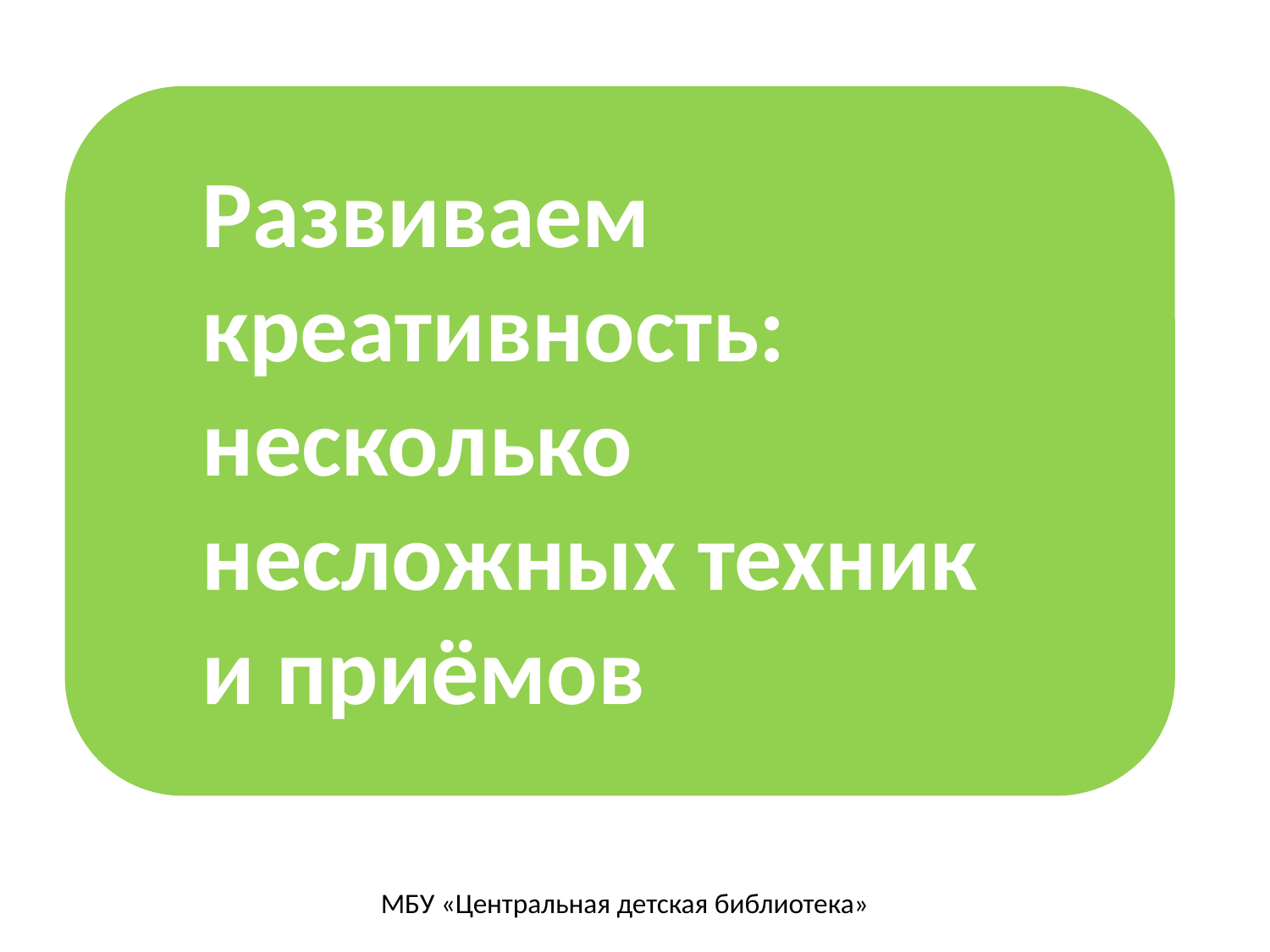

Развиваем креативность: несколько несложных техник и приёмов
МБУ «Центральная детская библиотека»